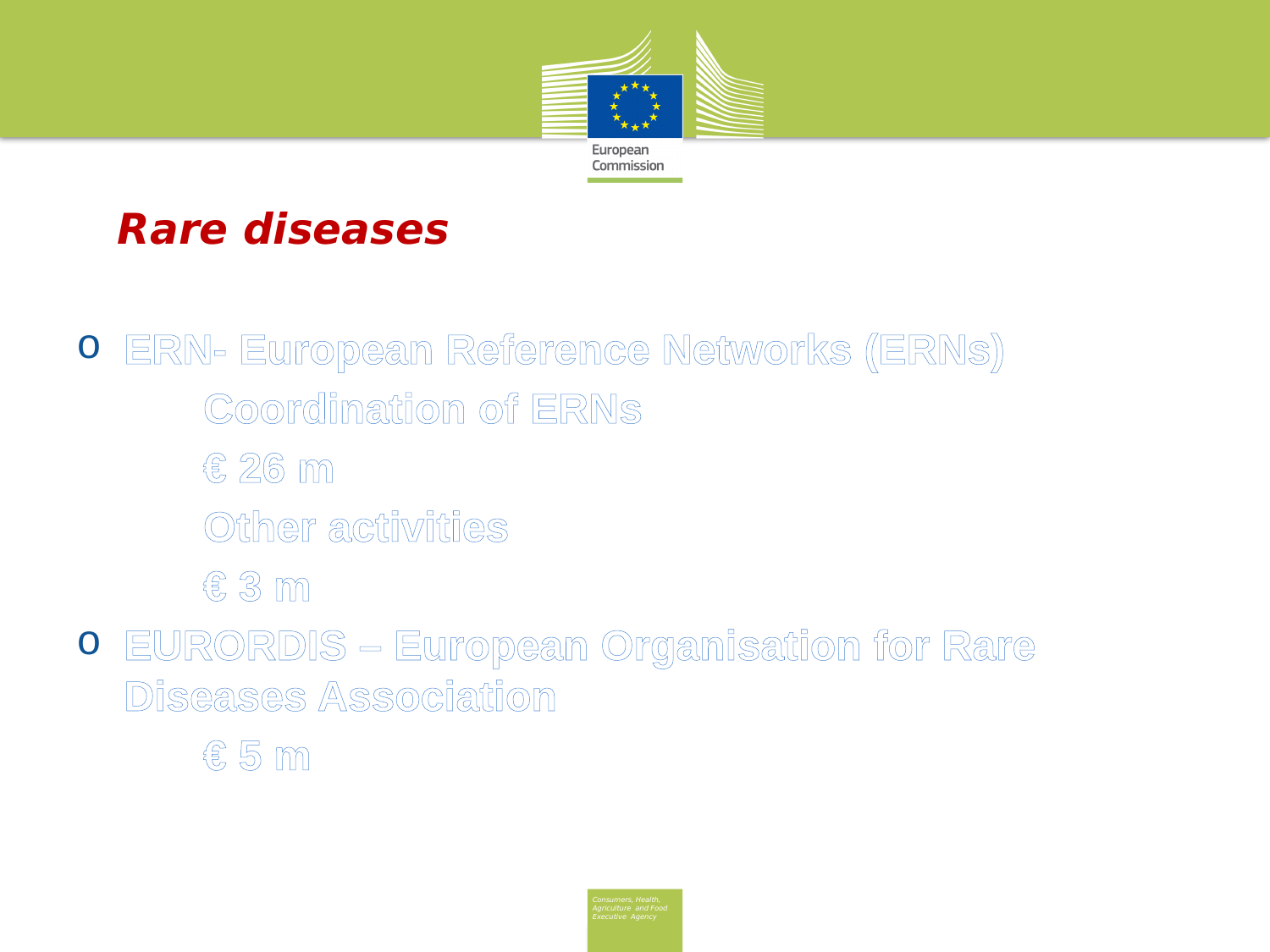

# Rare diseases

ERN- European Reference Networks (ERNs)
	Coordination of ERNs
	€ 26 m
	Other activities
	€ 3 m
EURORDIS – European Organisation for Rare Diseases Association
	€ 5 m